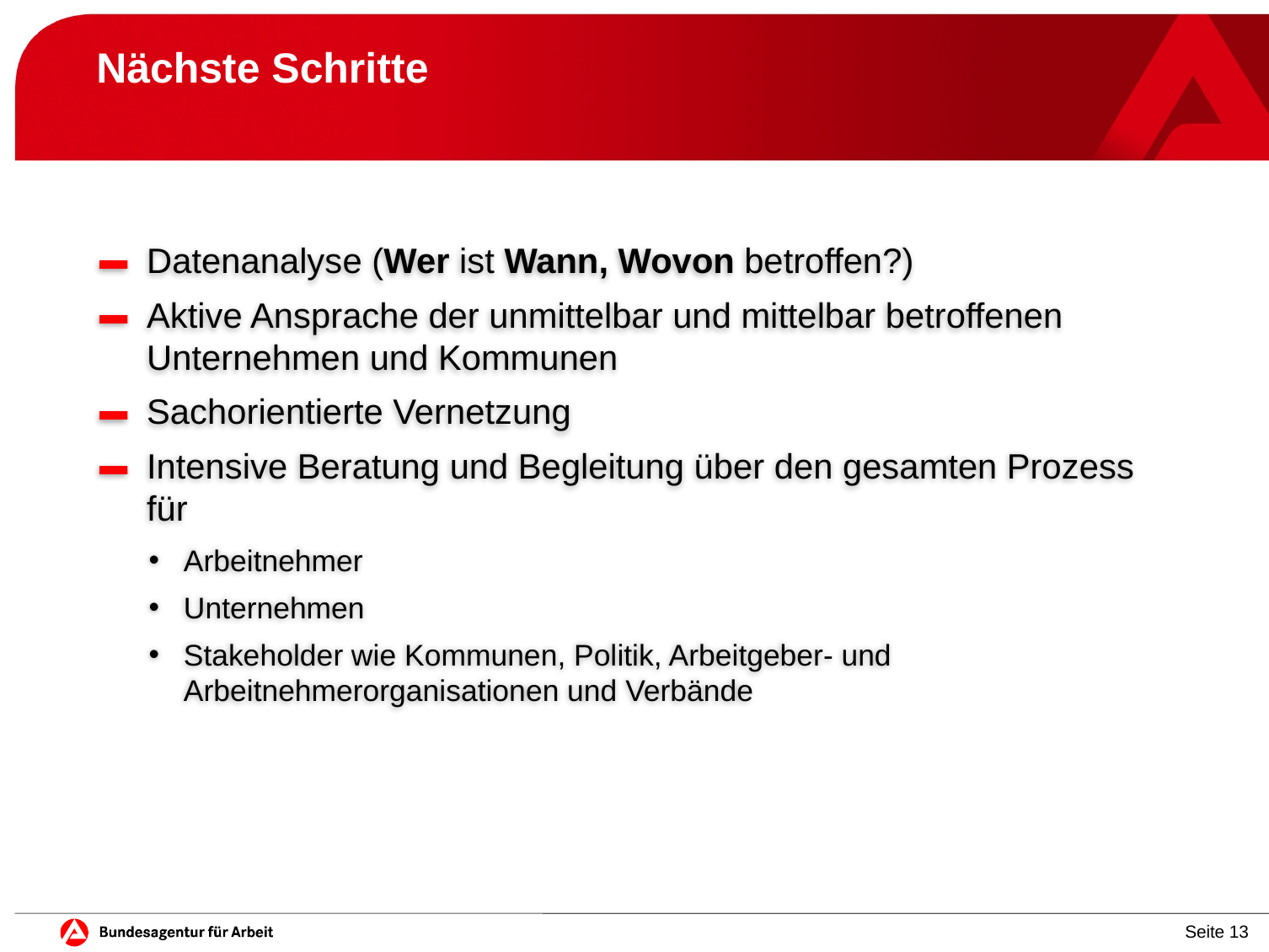

# Nächste Schritte

Datenanalyse (Wer ist Wann, Wovon betroffen?)
Aktive Ansprache der unmittelbar und mittelbar betroffenen Unternehmen und Kommunen
Sachorientierte Vernetzung
Intensive Beratung und Begleitung über den gesamten Prozess für
Arbeitnehmer
Unternehmen
Stakeholder wie Kommunen, Politik, Arbeitgeber- und Arbeitnehmerorganisationen und Verbände